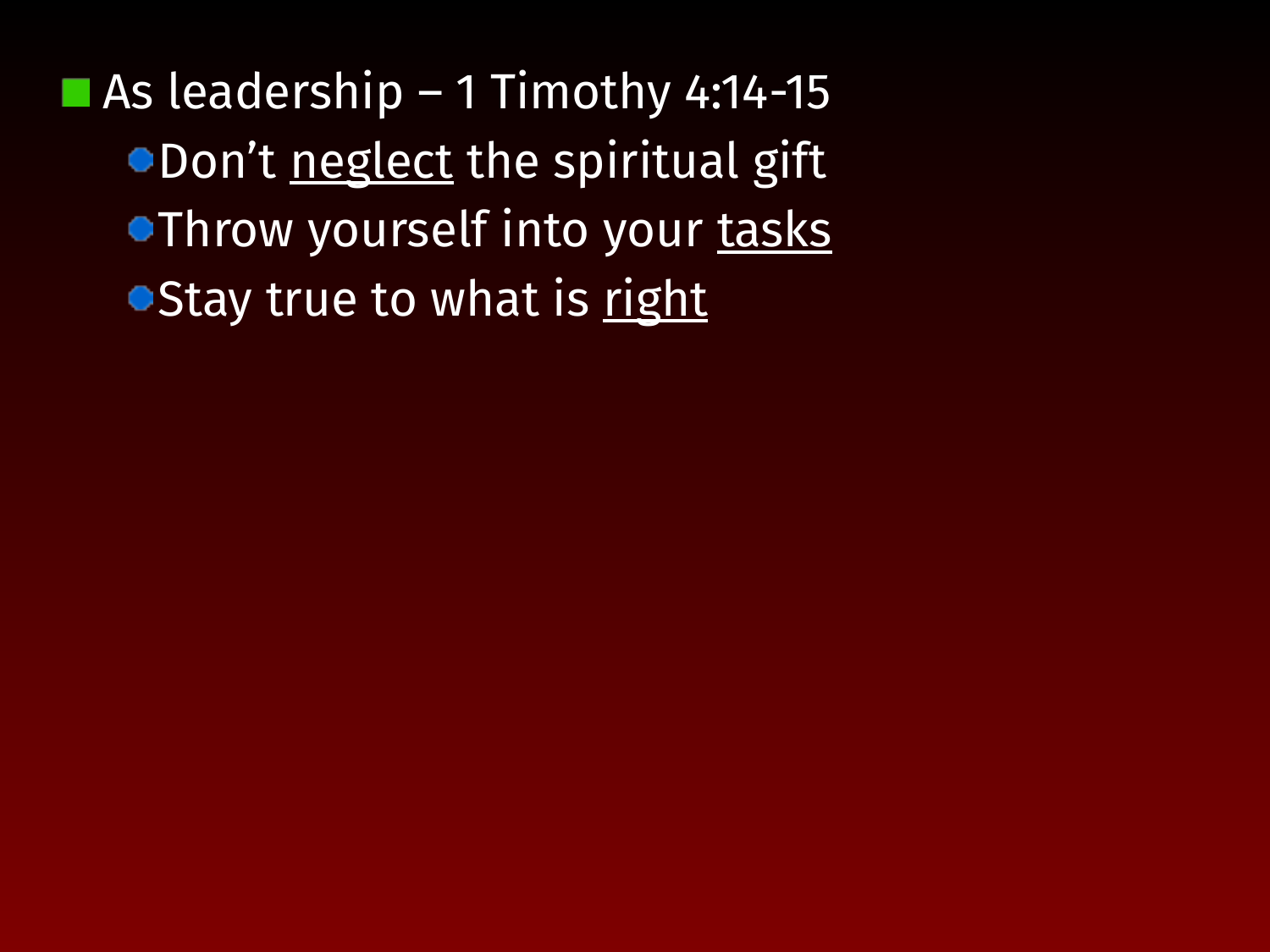

As leadership – 1 Timothy 4:14-15
Don’t neglect the spiritual gift
Throw yourself into your tasks
Stay true to what is right